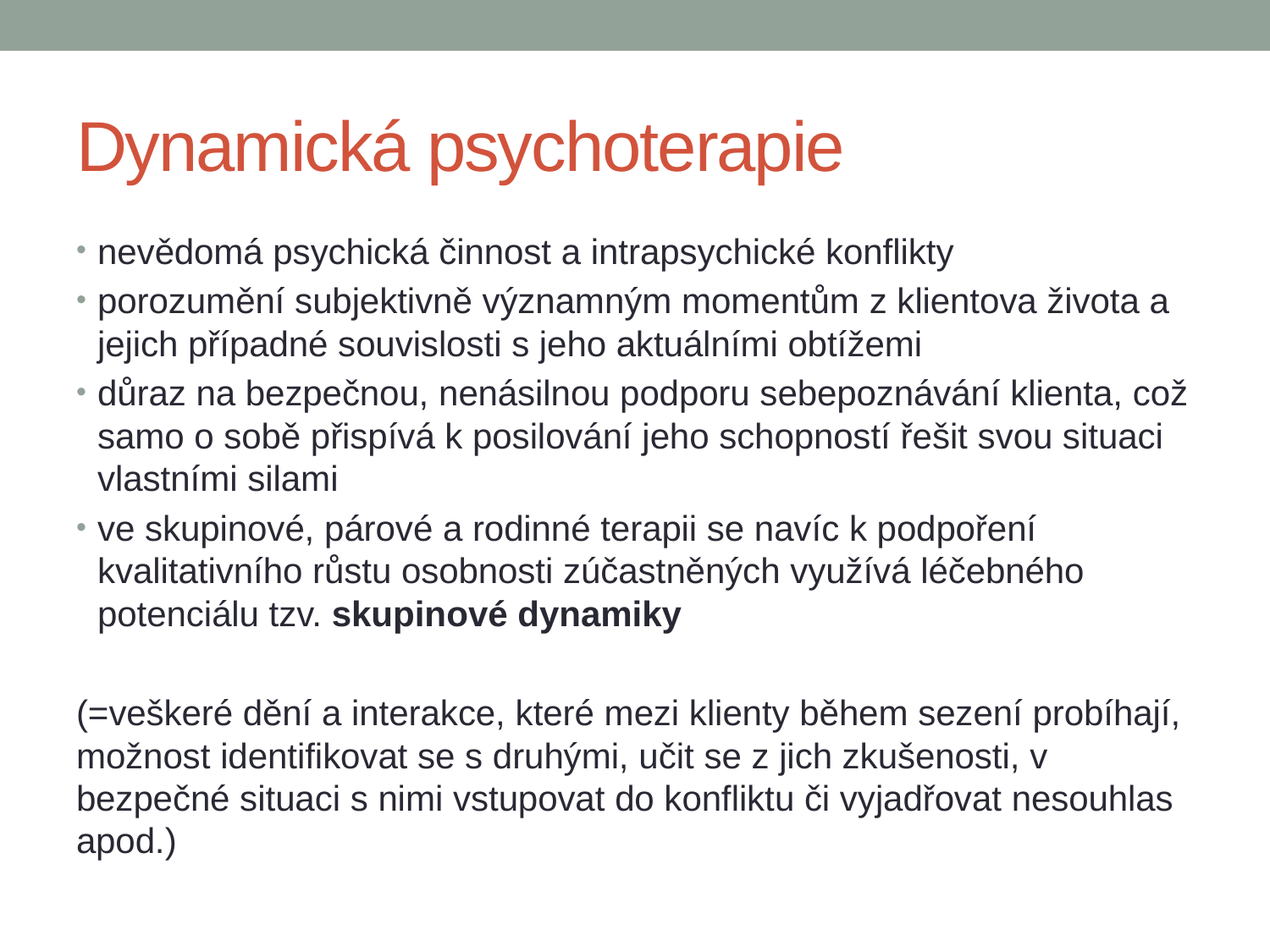

# Dynamická psychoterapie
nevědomá psychická činnost a intrapsychické konflikty
porozumění subjektivně významným momentům z klientova života a jejich případné souvislosti s jeho aktuálními obtížemi
důraz na bezpečnou, nenásilnou podporu sebepoznávání klienta, což samo o sobě přispívá k posilování jeho schopností řešit svou situaci vlastními silami
ve skupinové, párové a rodinné terapii se navíc k podpoření kvalitativního růstu osobnosti zúčastněných využívá léčebného potenciálu tzv. skupinové dynamiky

(=veškeré dění a interakce, které mezi klienty během sezení probíhají, možnost identifikovat se s druhými, učit se z jich zkušenosti, v bezpečné situaci s nimi vstupovat do konfliktu či vyjadřovat nesouhlas apod.)